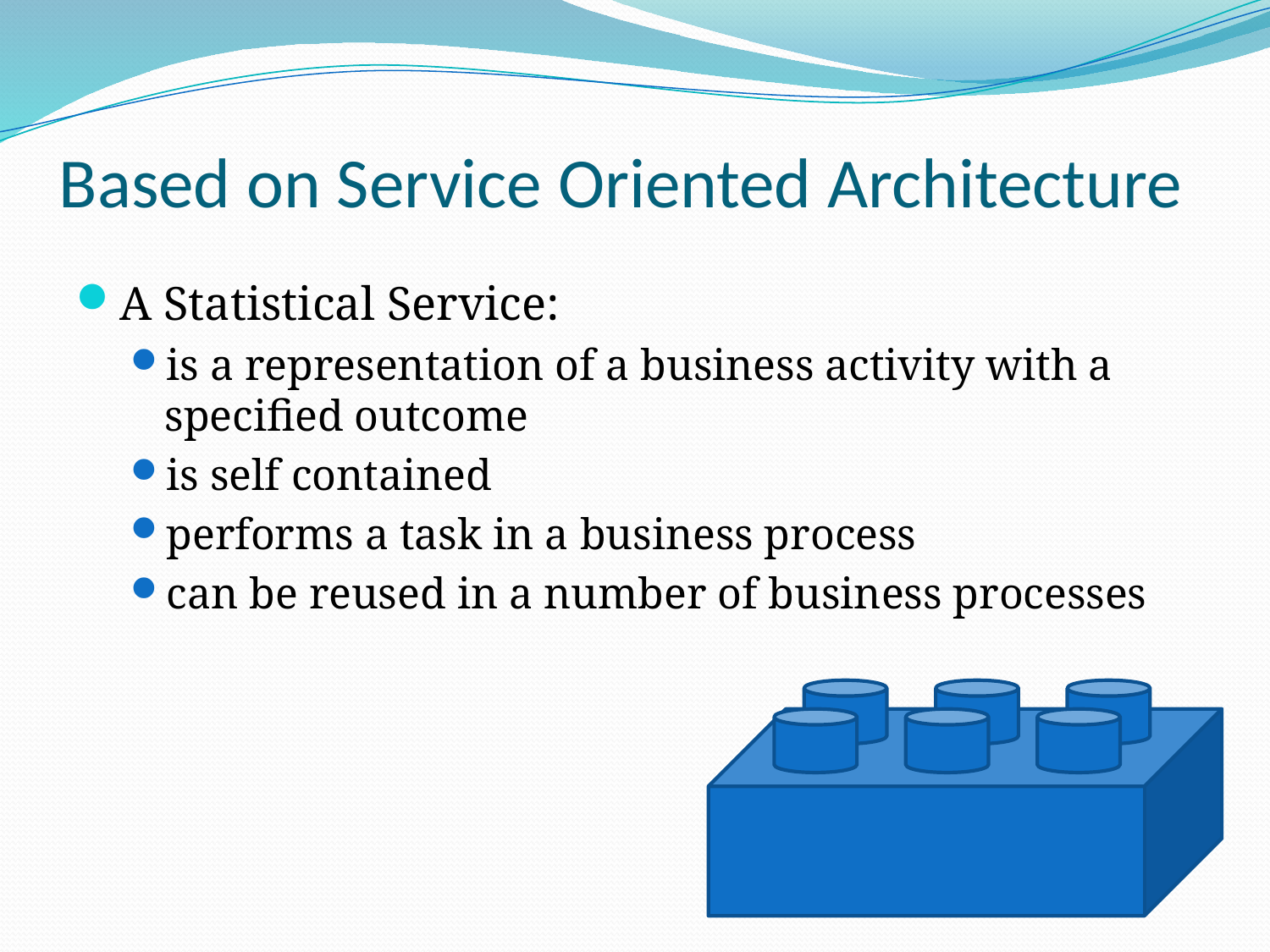

# Based on Service Oriented Architecture
A Statistical Service:
is a representation of a business activity with a specified outcome
is self contained
performs a task in a business process
can be reused in a number of business processes